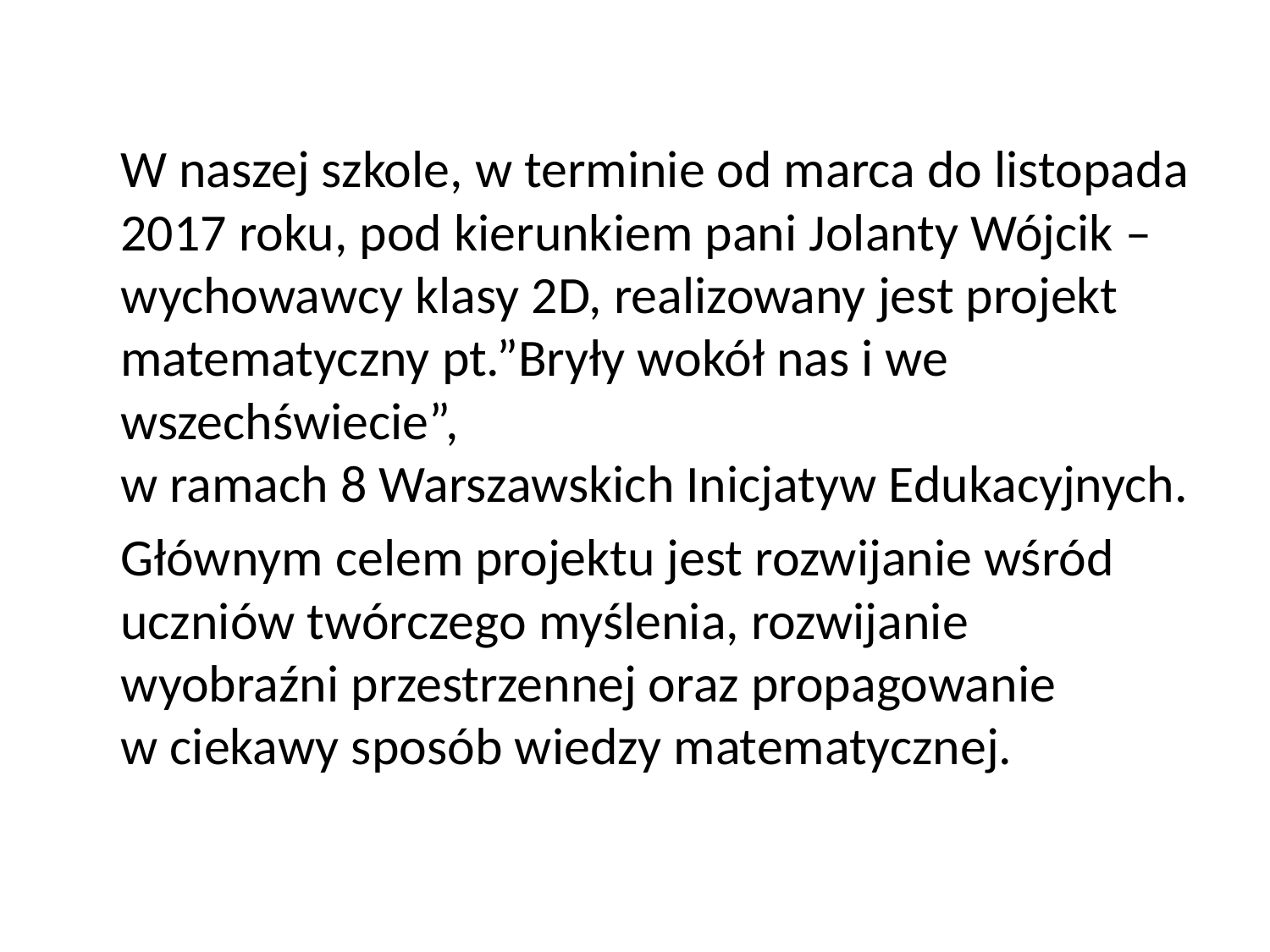

W naszej szkole, w terminie od marca do listopada 2017 roku, pod kierunkiem pani Jolanty Wójcik – wychowawcy klasy 2D, realizowany jest projekt matematyczny pt.”Bryły wokół nas i we wszechświecie”,
w ramach 8 Warszawskich Inicjatyw Edukacyjnych.
		Głównym celem projektu jest rozwijanie wśród uczniów twórczego myślenia, rozwijanie wyobraźni przestrzennej oraz propagowanie
w ciekawy sposób wiedzy matematycznej.